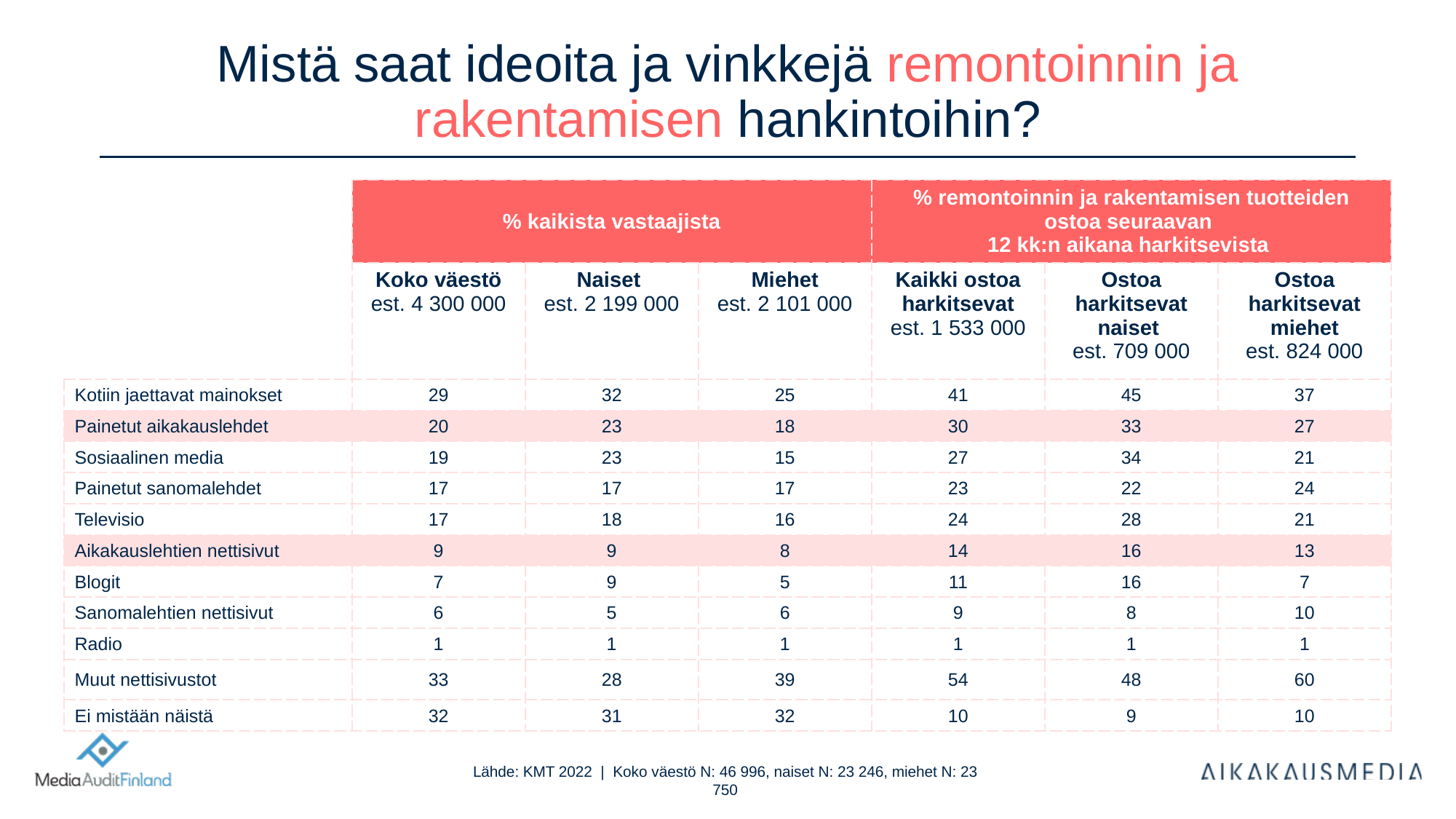

# Mistä saat ideoita ja vinkkejä remontoinnin ja rakentamisen hankintoihin?
|  | % kaikista vastaajista |  |  | % remontoinnin ja rakentamisen tuotteiden ostoa seuraavan 12 kk:n aikana harkitsevista |  |  |
| --- | --- | --- | --- | --- | --- | --- |
|  | Koko väestö est. 4 300 000 | Naiset est. 2 199 000 | Miehet est. 2 101 000 | Kaikki ostoa harkitsevat est. 1 533 000 | Ostoa harkitsevat naiset est. 709 000 | Ostoa harkitsevat miehet est. 824 000 |
| Kotiin jaettavat mainokset | 29 | 32 | 25 | 41 | 45 | 37 |
| Painetut aikakauslehdet | 20 | 23 | 18 | 30 | 33 | 27 |
| Sosiaalinen media | 19 | 23 | 15 | 27 | 34 | 21 |
| Painetut sanomalehdet | 17 | 17 | 17 | 23 | 22 | 24 |
| Televisio | 17 | 18 | 16 | 24 | 28 | 21 |
| Aikakauslehtien nettisivut | 9 | 9 | 8 | 14 | 16 | 13 |
| Blogit | 7 | 9 | 5 | 11 | 16 | 7 |
| Sanomalehtien nettisivut | 6 | 5 | 6 | 9 | 8 | 10 |
| Radio | 1 | 1 | 1 | 1 | 1 | 1 |
| Muut nettisivustot | 33 | 28 | 39 | 54 | 48 | 60 |
| Ei mistään näistä | 32 | 31 | 32 | 10 | 9 | 10 |
Lähde: KMT 2022  |  Koko väestö N: 46 996, naiset N: 23 246, miehet N: 23 750